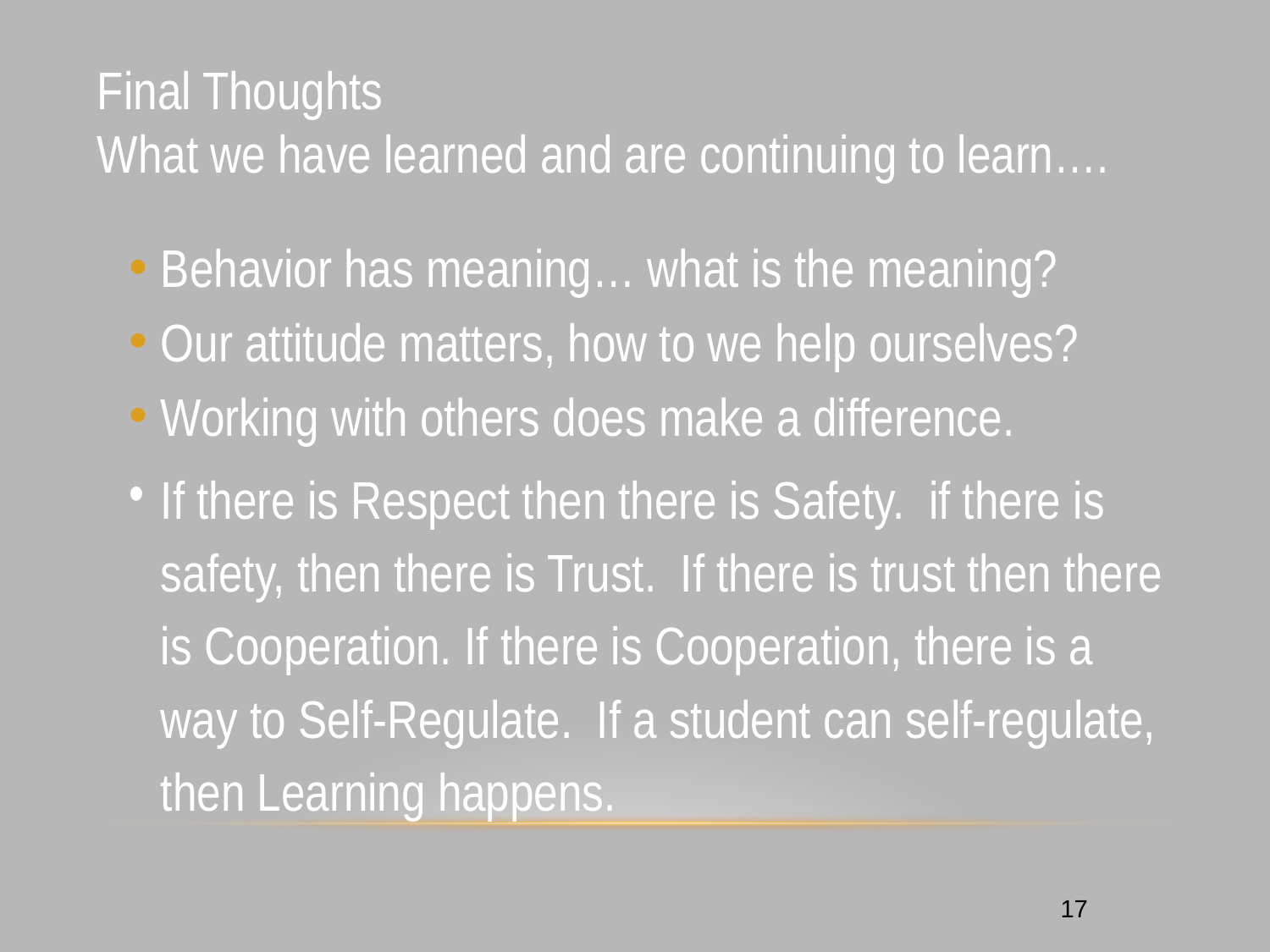

# Final Thoughts
What we have learned and are continuing to learn….
Behavior has meaning… what is the meaning?
Our attitude matters, how to we help ourselves?
Working with others does make a difference.
If there is Respect then there is Safety.  if there is safety, then there is Trust.  If there is trust then there is Cooperation. If there is Cooperation, there is a way to Self-Regulate.  If a student can self-regulate, then Learning happens.

17